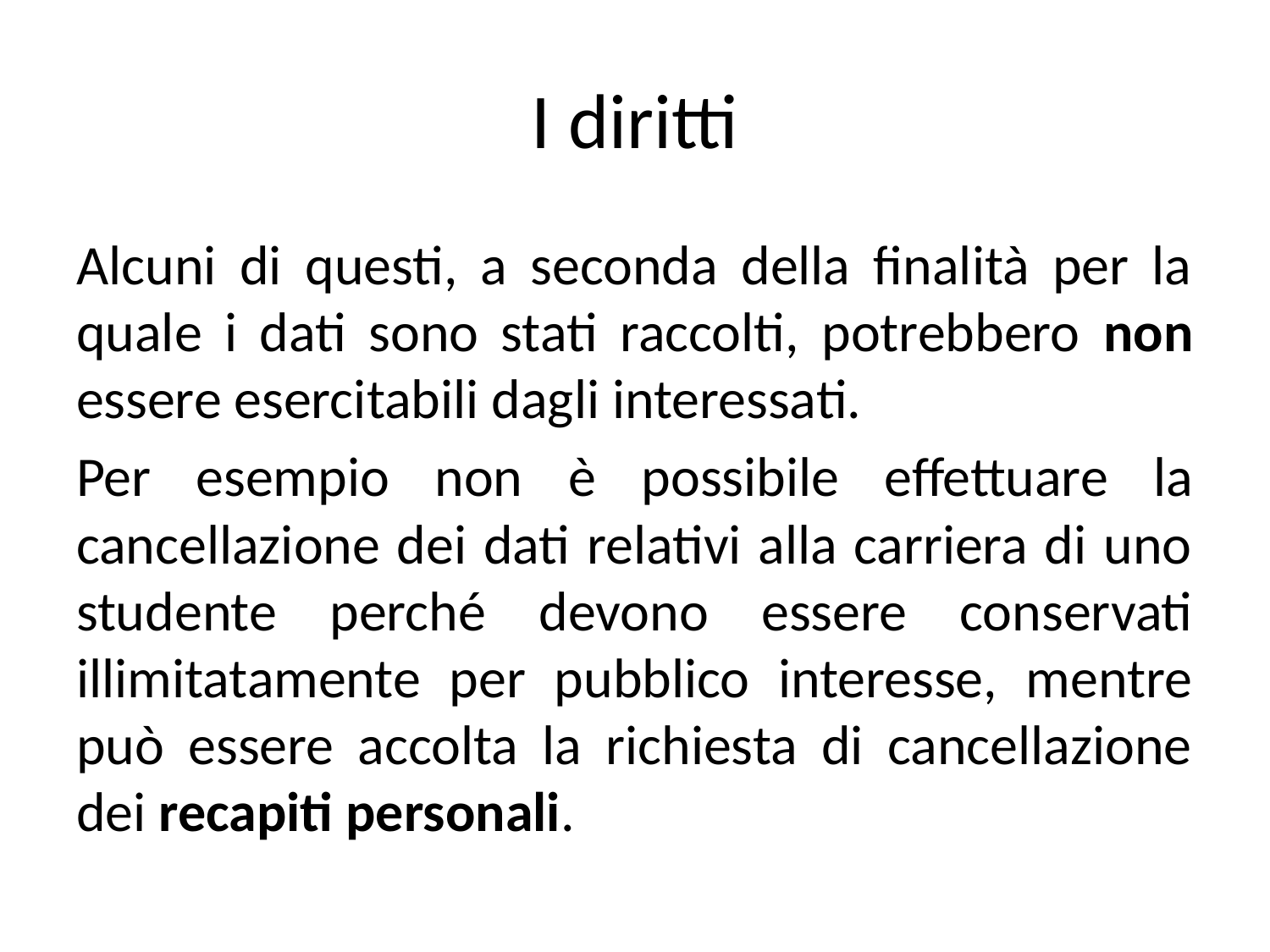

# I diritti
Alcuni di questi, a seconda della finalità per la quale i dati sono stati raccolti, potrebbero non essere esercitabili dagli interessati.
Per esempio non è possibile effettuare la cancellazione dei dati relativi alla carriera di uno studente perché devono essere conservati illimitatamente per pubblico interesse, mentre può essere accolta la richiesta di cancellazione dei recapiti personali.